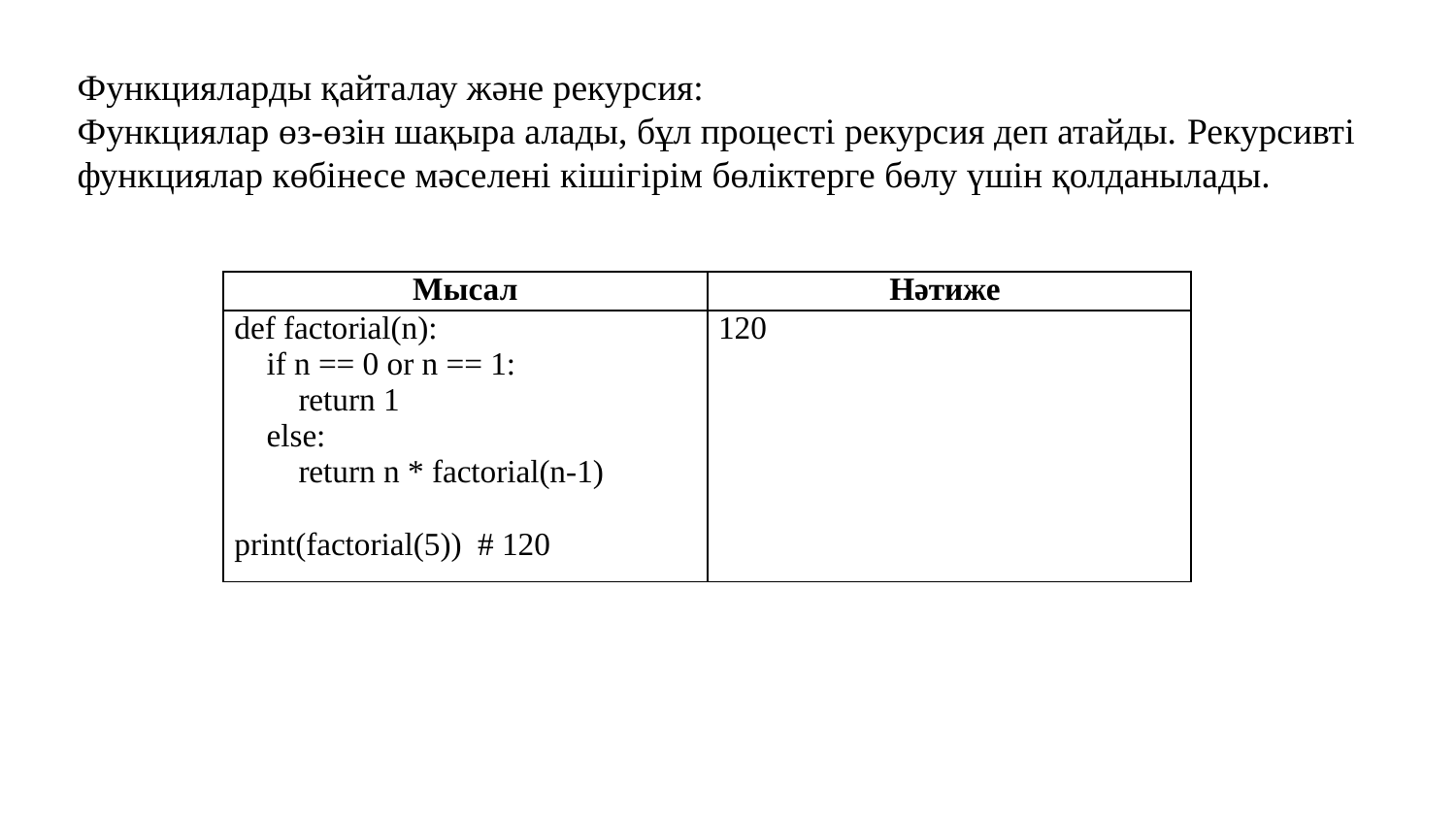

Функцияларды қайталау және рекурсия:
Функциялар өз-өзін шақыра алады, бұл процесті рекурсия деп атайды. Рекурсивті функциялар көбінесе мәселені кішігірім бөліктерге бөлу үшін қолданылады.
| Мысал | Нәтиже |
| --- | --- |
| def factorial(n): if n == 0 or n == 1: return 1 else: return n \* factorial(n-1)   print(factorial(5)) # 120 | 120 |